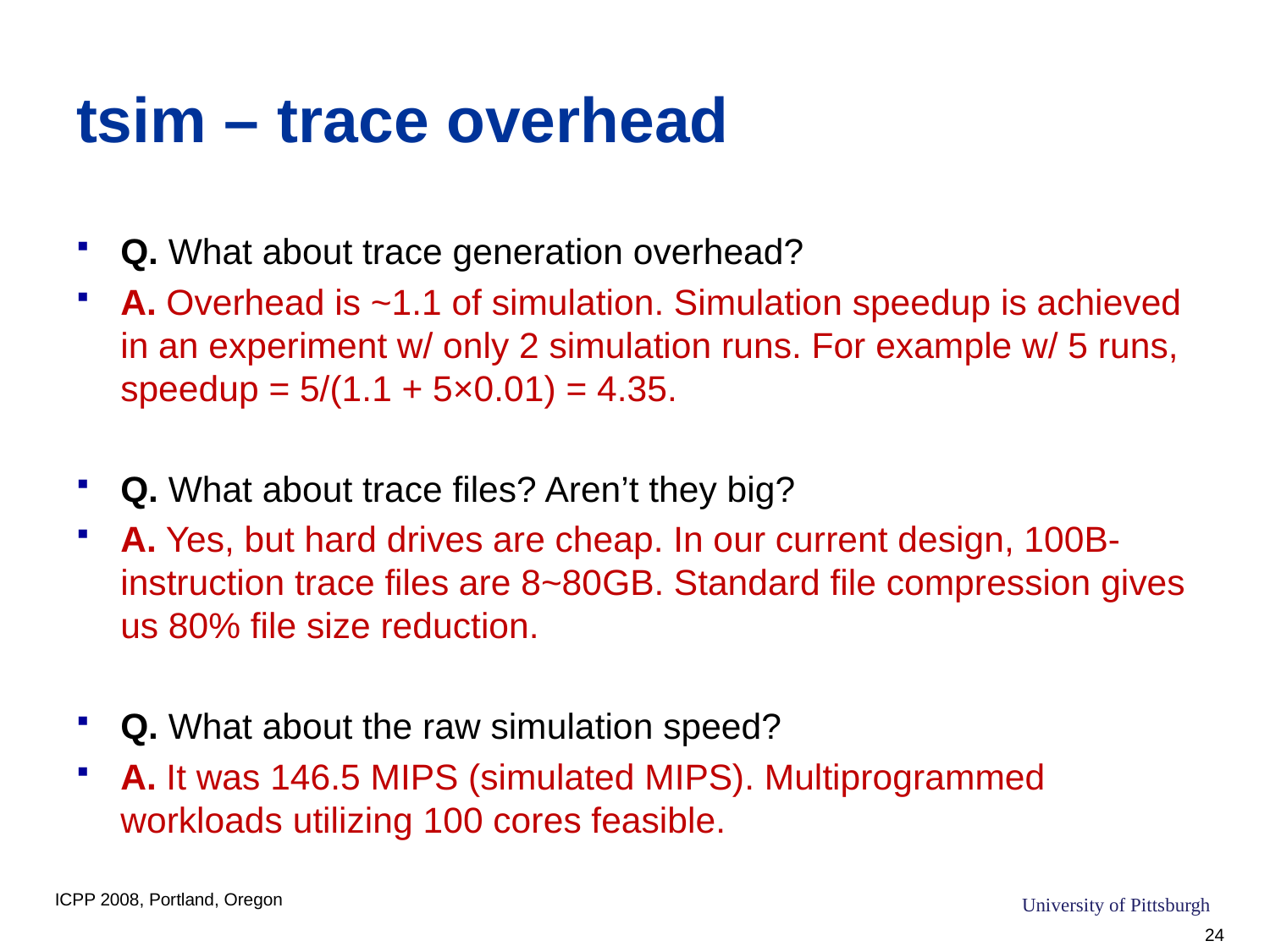

# tsim – trace overhead
Q. What about trace generation overhead?
A. Overhead is ~1.1 of simulation. Simulation speedup is achieved in an experiment w/ only 2 simulation runs. For example w/ 5 runs, speedup = 5/(1.1 + 5×0.01) = 4.35.

Q. What about trace files? Aren’t they big?
A. Yes, but hard drives are cheap. In our current design, 100B-instruction trace files are 8~80GB. Standard file compression gives us 80% file size reduction.

Q. What about the raw simulation speed?
A. It was 146.5 MIPS (simulated MIPS). Multiprogrammed workloads utilizing 100 cores feasible.